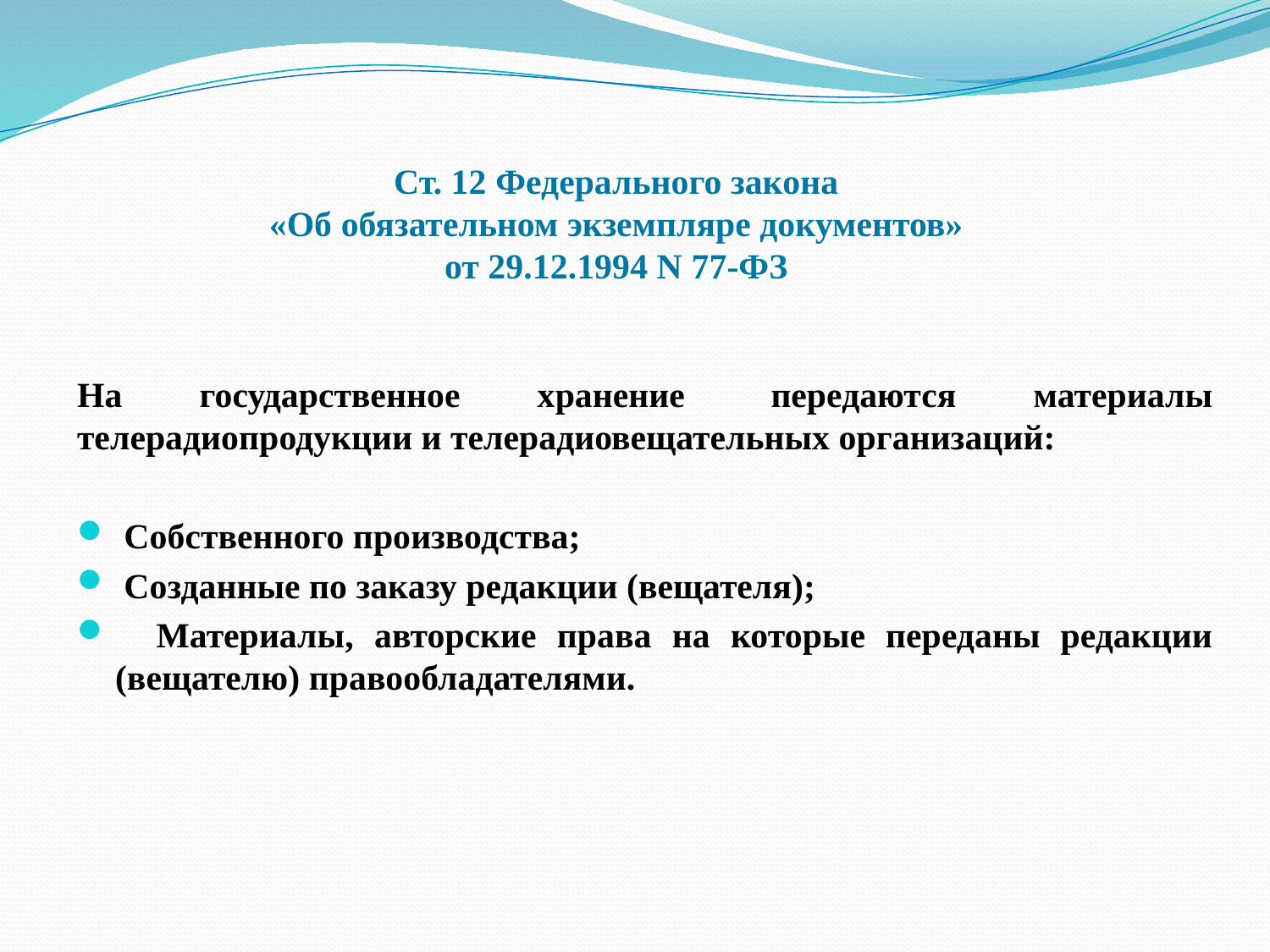

# Ст. 12 Федерального закона «Об обязательном экземпляре документов» от 29.12.1994 N 77-ФЗ
На государственное хранение  передаются материалы телерадиопродукции и телерадиовещательных организаций:

 Собственного производства;
 Созданные по заказу редакции (вещателя);
  Материалы, авторские права на которые переданы редакции (вещателю) правообладателями.